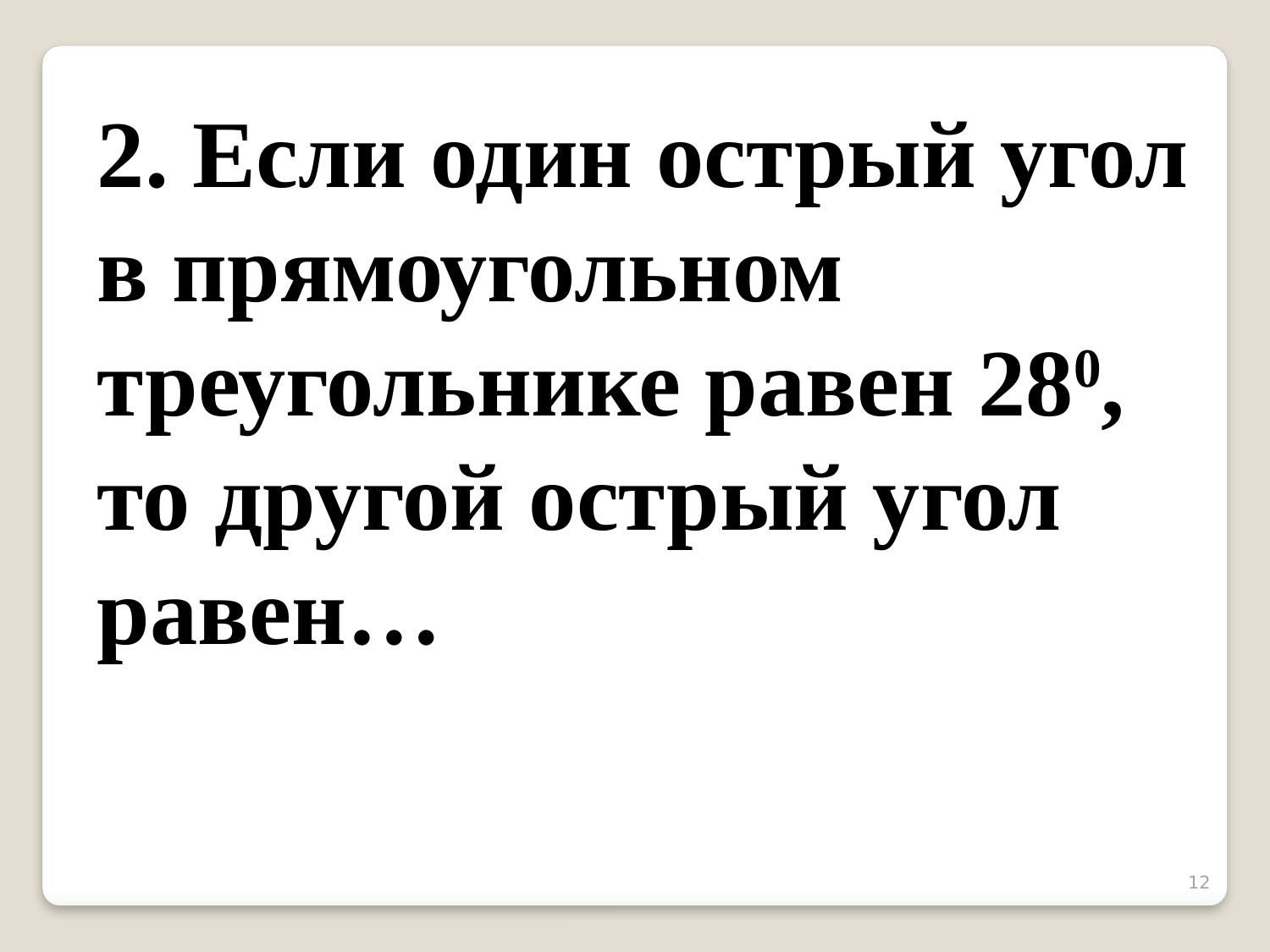

2. Если один острый угол в прямоугольном треугольнике равен 280, то другой острый угол равен…
12